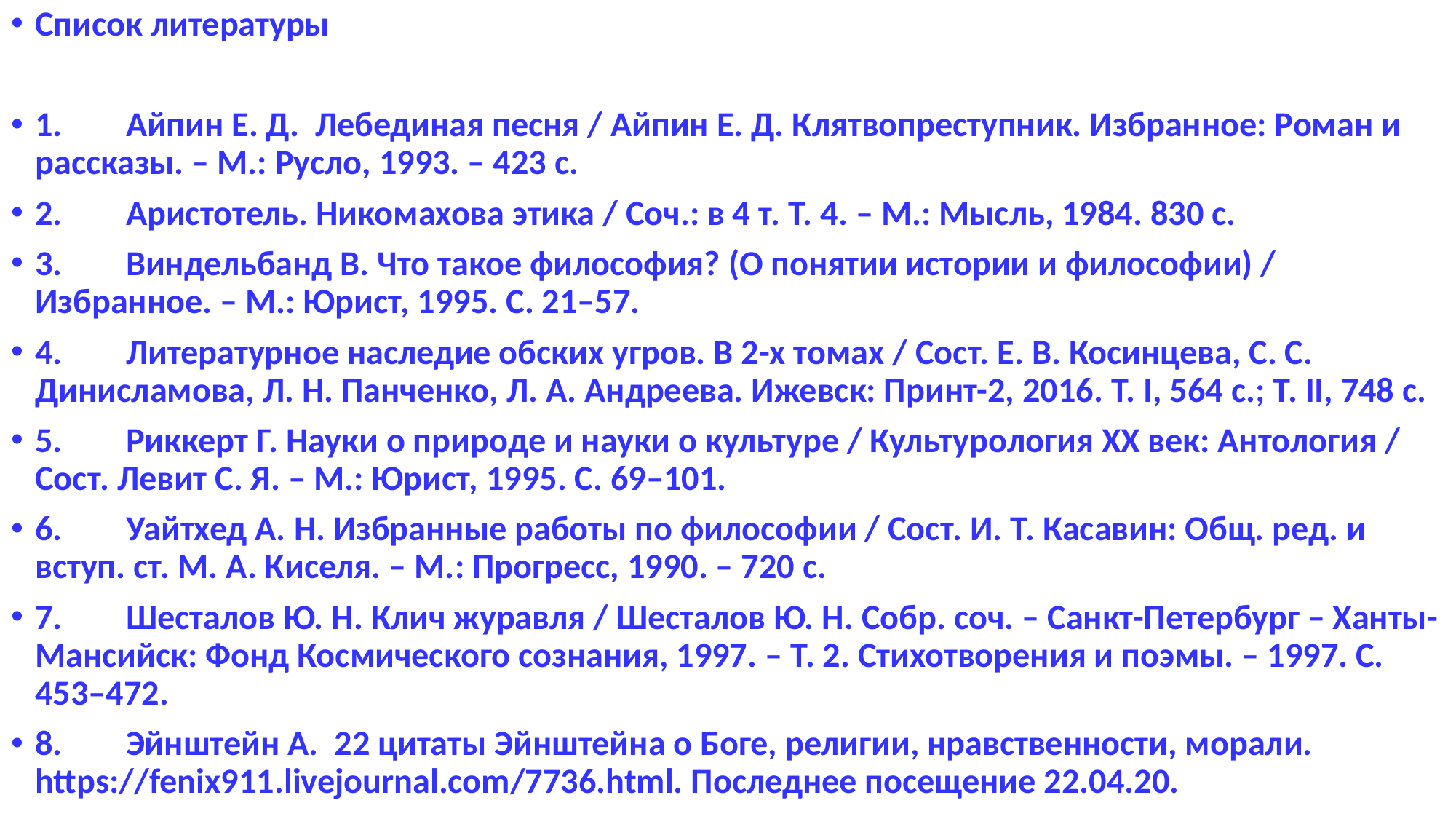

Список литературы

1.	Айпин Е. Д.  Лебединая песня / Айпин Е. Д. Клятвопреступник. Избранное: Роман и рассказы. – М.: Русло, 1993. – 423 с.
2.	Аристотель. Никомахова этика / Соч.: в 4 т. Т. 4. – М.: Мысль, 1984. 830 с.
3.	Виндельбанд В. Что такое философия? (О понятии истории и философии) / Избранное. – М.: Юрист, 1995. С. 21–57.
4.	Литературное наследие обских угров. В 2-х томах / Сост. Е. В. Косинцева, С. С. Динисламова, Л. Н. Панченко, Л. А. Андреева. Ижевск: Принт-2, 2016. Т. I, 564 с.; Т. II, 748 с.
5.	Риккерт Г. Науки о природе и науки о культуре / Культурология XX век: Антология / Сост. Левит С. Я. – М.: Юрист, 1995. С. 69–101.
6.	Уайтхед А. Н. Избранные работы по философии / Сост. И. Т. Касавин: Общ. ред. и вступ. ст. М. А. Киселя. – М.: Прогресс, 1990. – 720 с.
7.	Шесталов Ю. Н. Клич журавля / Шесталов Ю. Н. Собр. соч. – Санкт-Петербург – Ханты-Мансийск: Фонд Космического сознания, 1997. – Т. 2. Стихотворения и поэмы. – 1997. С. 453–472.
8.	Эйнштейн А.  22 цитаты Эйнштейна о Боге, религии, нравственности, морали. https://fenix911.livejournal.com/7736.html. Последнее посещение 22.04.20.